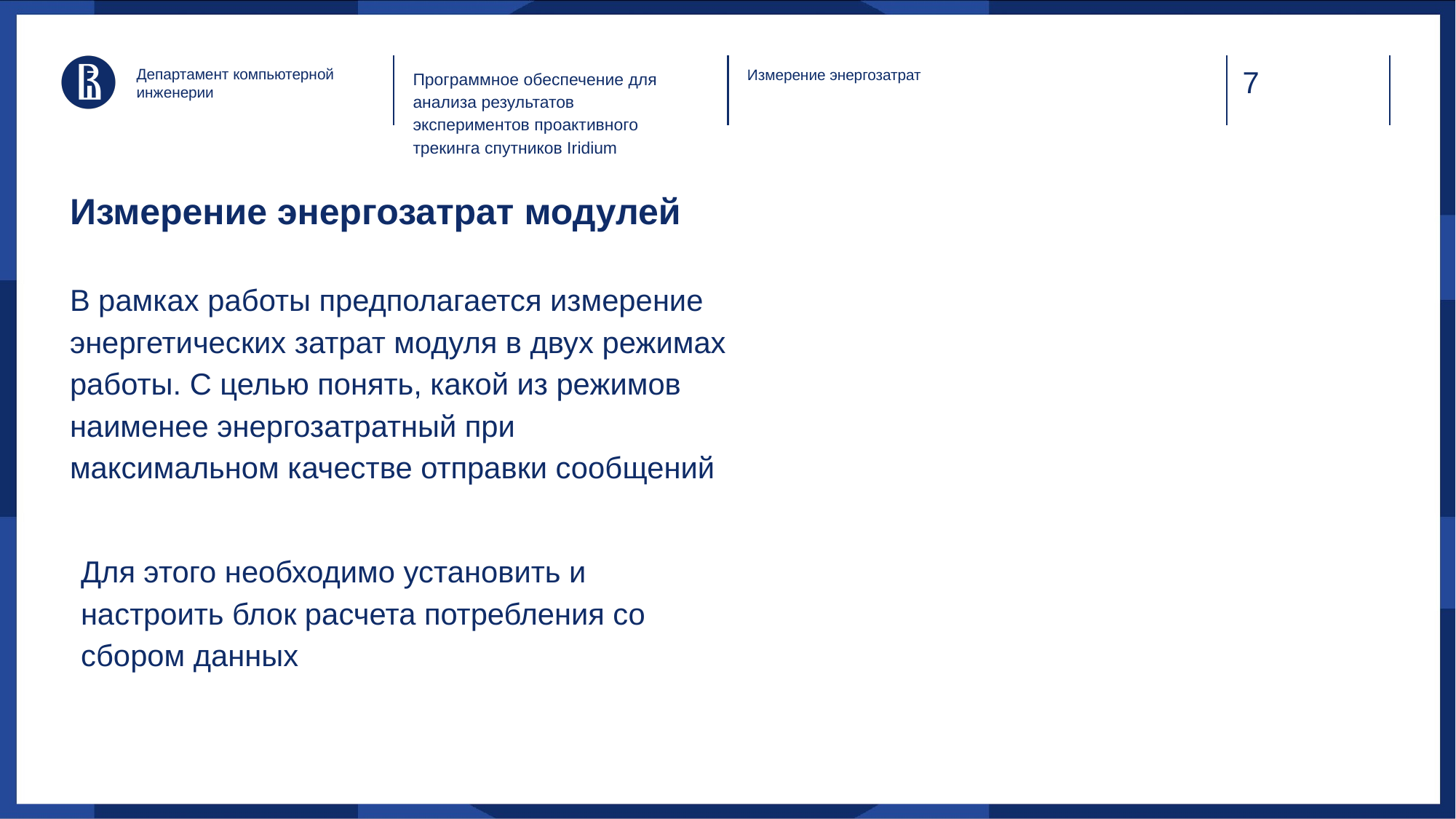

Департамент компьютерной инженерии

Программное обеспечение для анализа результатов экспериментов проактивного трекинга спутников Iridium

Измерение энергозатрат
# Измерение энергозатрат модулей

В рамках работы предполагается измерение энергетических затрат модуля в двух режимах работы. С целью понять, какой из режимов наименее энергозатратный при максимальном качестве отправки сообщений
Для этого необходимо установить и настроить блок расчета потребления со сбором данных